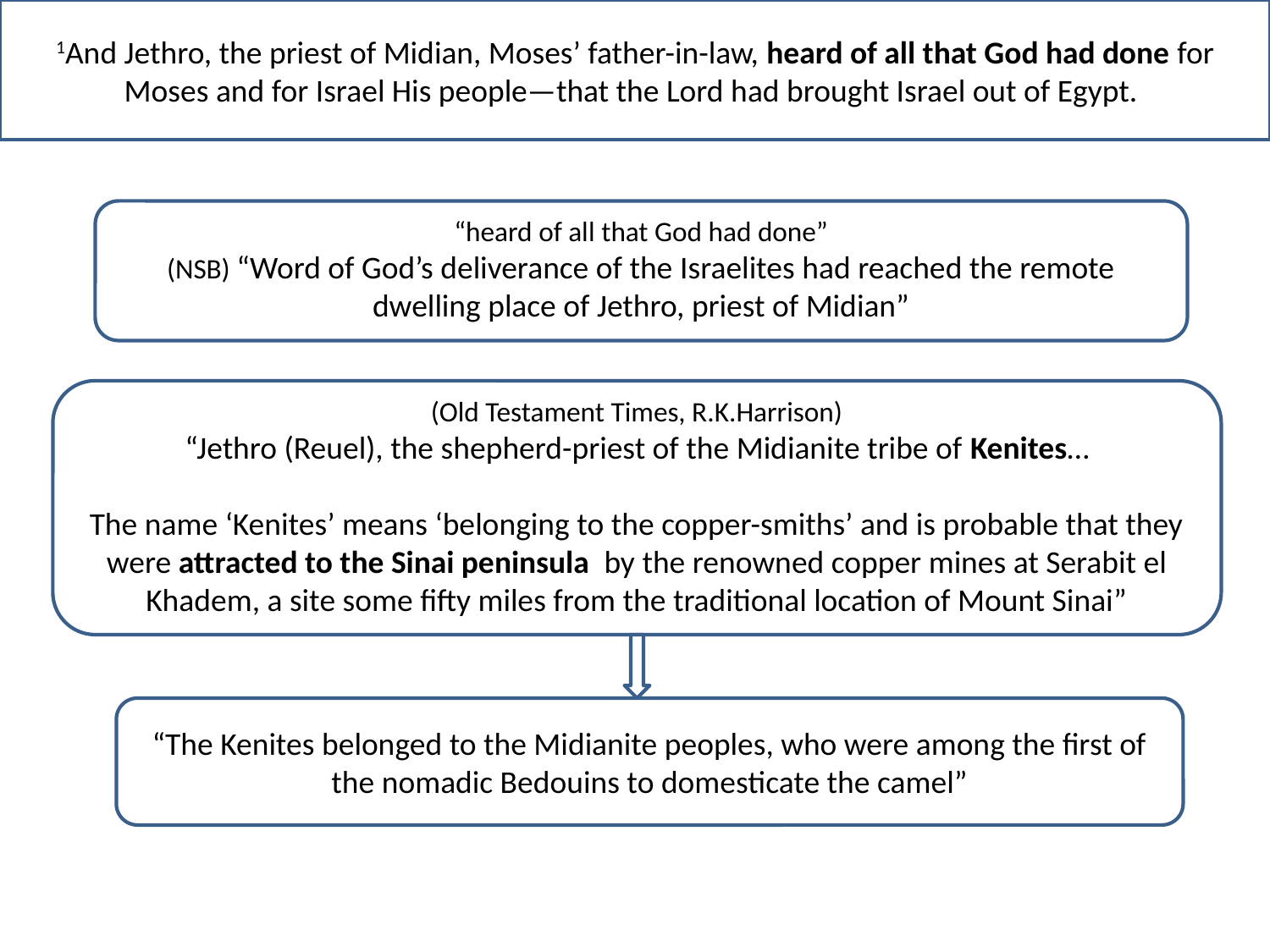

1And Jethro, the priest of Midian, Moses’ father-in-law, heard of all that God had done for Moses and for Israel His people—that the Lord had brought Israel out of Egypt.

“heard of all that God had done”
(NSB) “Word of God’s deliverance of the Israelites had reached the remote dwelling place of Jethro, priest of Midian”

(Old Testament Times, R.K.Harrison)
“Jethro (Reuel), the shepherd-priest of the Midianite tribe of Kenites…

The name ‘Kenites’ means ‘belonging to the copper-smiths’ and is probable that they were attracted to the Sinai peninsula  by the renowned copper mines at Serabit el Khadem, a site some fifty miles from the traditional location of Mount Sinai”

“The Kenites belonged to the Midianite peoples, who were among the first of the nomadic Bedouins to domesticate the camel”